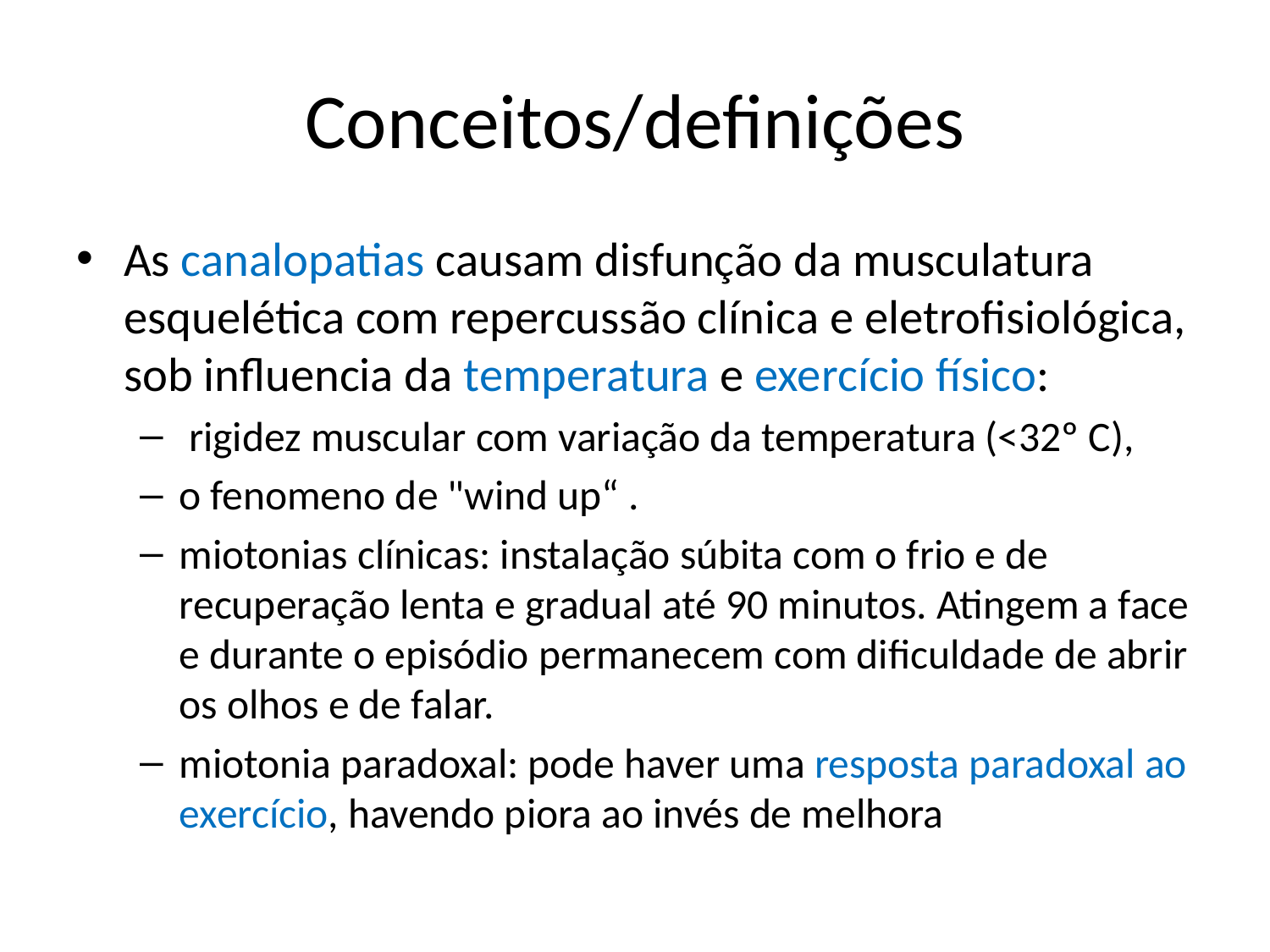

# Conceitos/definições
As canalopatias causam disfunção da musculatura esquelética com repercussão clínica e eletrofisiológica, sob influencia da temperatura e exercício físico:
 rigidez muscular com variação da temperatura (<32º C),
o fenomeno de "wind up“ .
miotonias clínicas: instalação súbita com o frio e de recuperação lenta e gradual até 90 minutos. Atingem a face e durante o episódio permanecem com dificuldade de abrir os olhos e de falar.
miotonia paradoxal: pode haver uma resposta paradoxal ao exercício, havendo piora ao invés de melhora